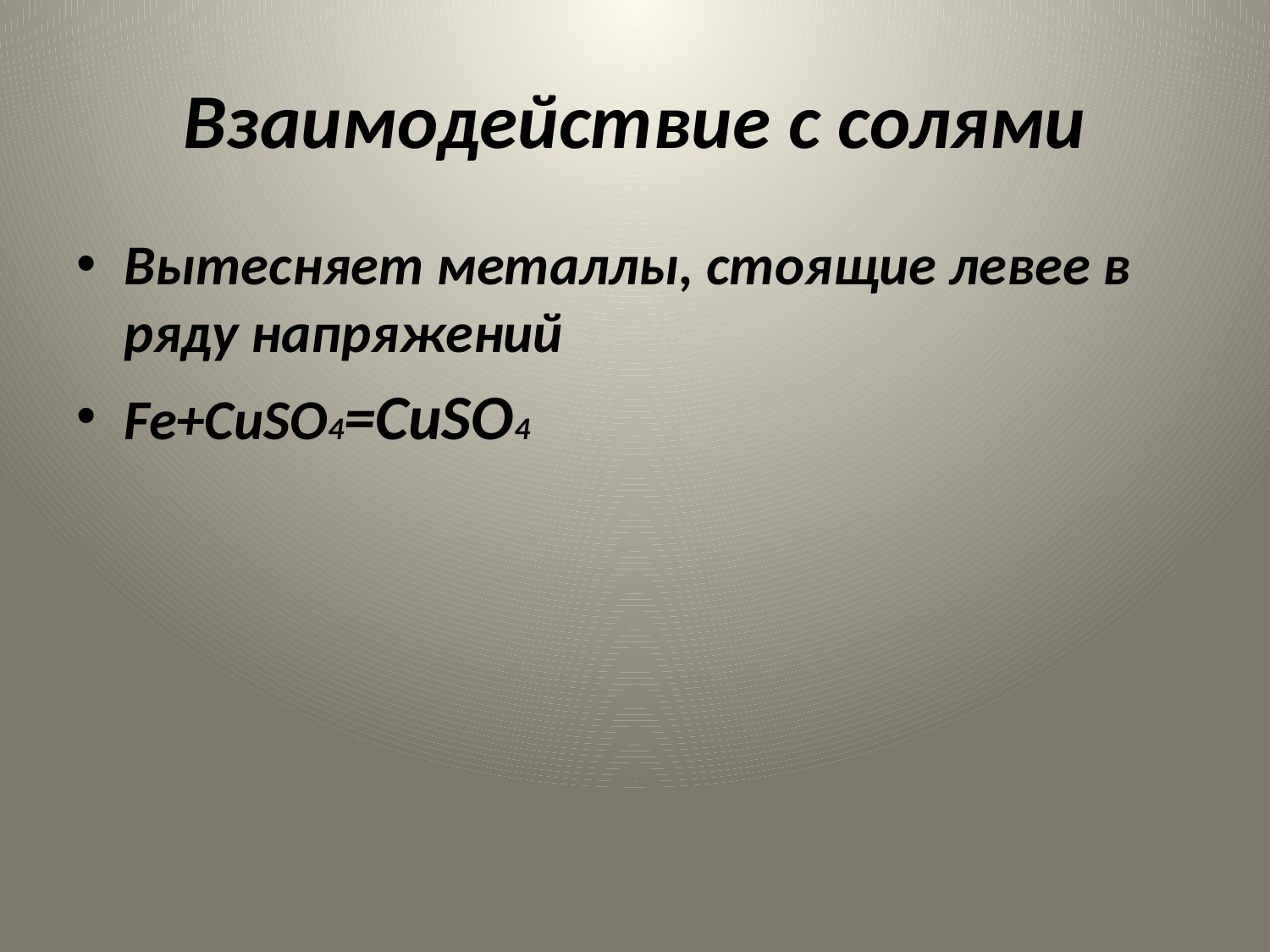

# Взаимодействие с солями
Вытесняет металлы, стоящие левее в ряду напряжений
Fe+CuSO4=CuSO4